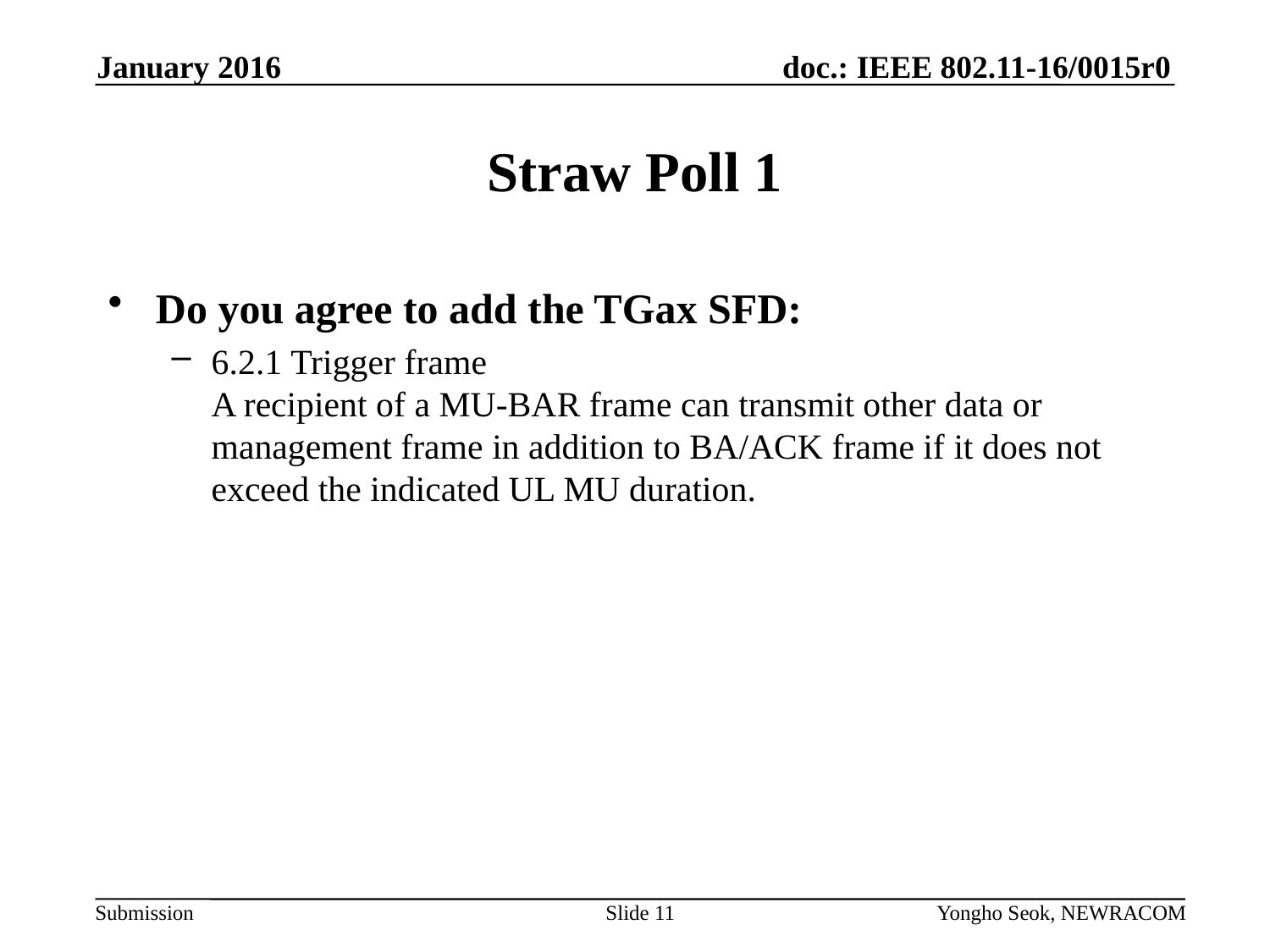

January 2016
# Straw Poll 1
Do you agree to add the TGax SFD:
6.2.1 Trigger frame
A recipient of a MU-BAR frame can transmit other data or management frame in addition to BA/ACK frame if it does not exceed the indicated UL MU duration.

Slide 11
Yongho Seok, NEWRACOM